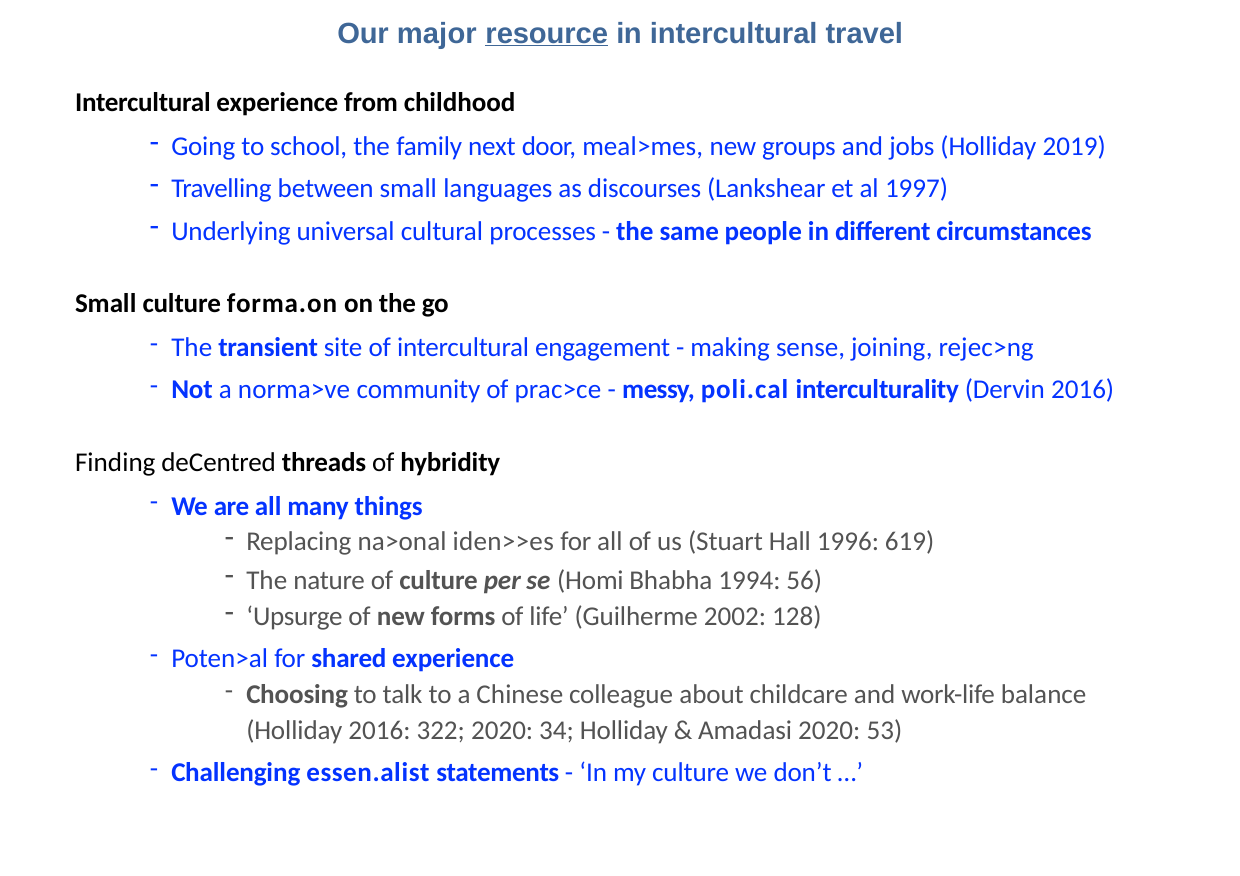

# Our major resource in intercultural travel
Intercultural experience from childhood
Going to school, the family next door, meal>mes, new groups and jobs (Holliday 2019)
Travelling between small languages as discourses (Lankshear et al 1997)
Underlying universal cultural processes - the same people in diﬀerent circumstances

Small culture forma.on on the go
The transient site of intercultural engagement - making sense, joining, rejec>ng
Not a norma>ve community of prac>ce - messy, poli.cal interculturality (Dervin 2016)

Finding deCentred threads of hybridity
We are all many things
Replacing na>onal iden>>es for all of us (Stuart Hall 1996: 619)
The nature of culture per se (Homi Bhabha 1994: 56)
‘Upsurge of new forms of life’ (Guilherme 2002: 128)
Poten>al for shared experience
Choosing to talk to a Chinese colleague about childcare and work-life balance  (Holliday 2016: 322; 2020: 34; Holliday & Amadasi 2020: 53)
Challenging essen.alist statements - ‘In my culture we don’t …’